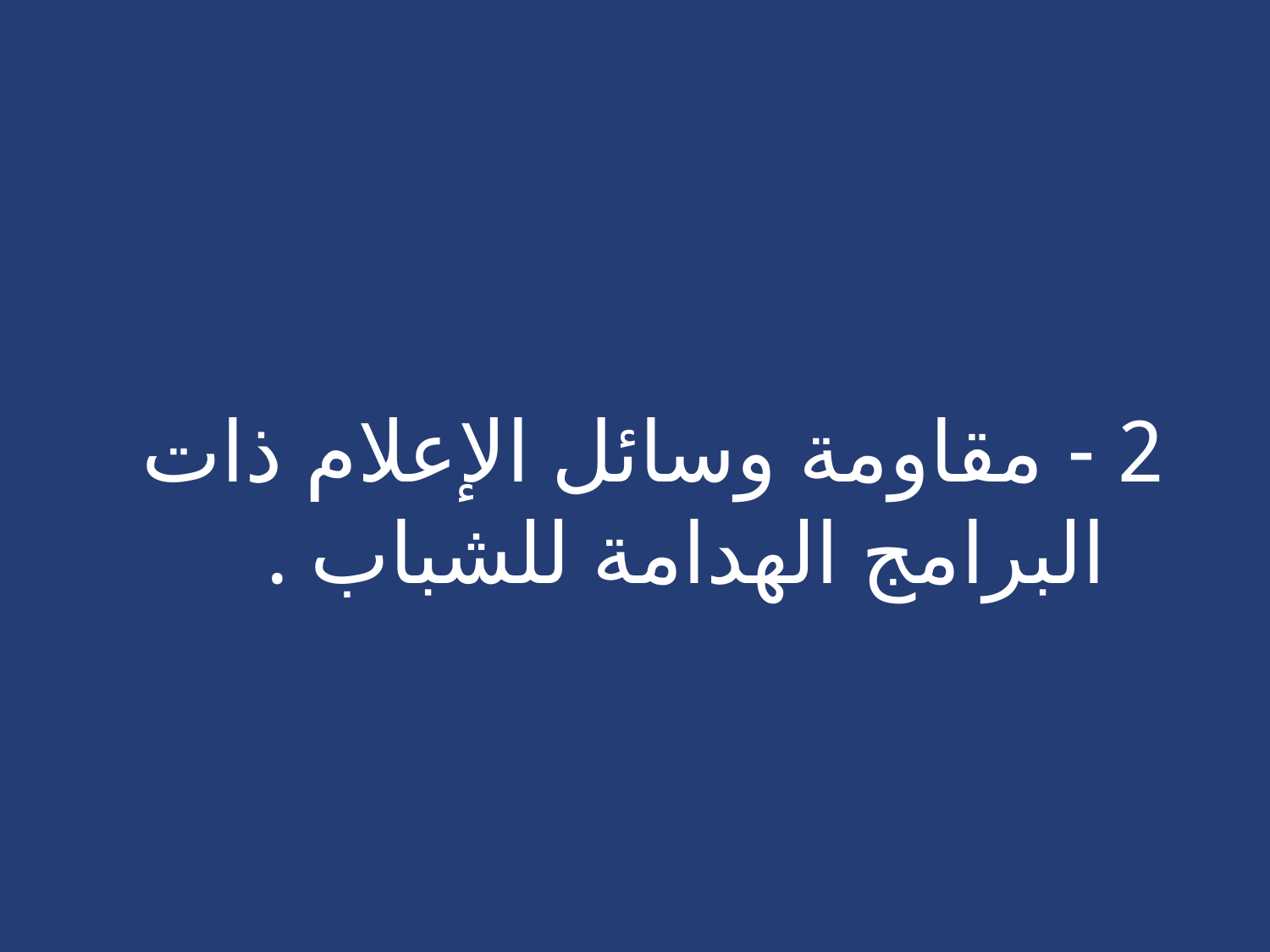

#
2 - مقاومة وسائل الإعلام ذات البرامج الهدامة للشباب .